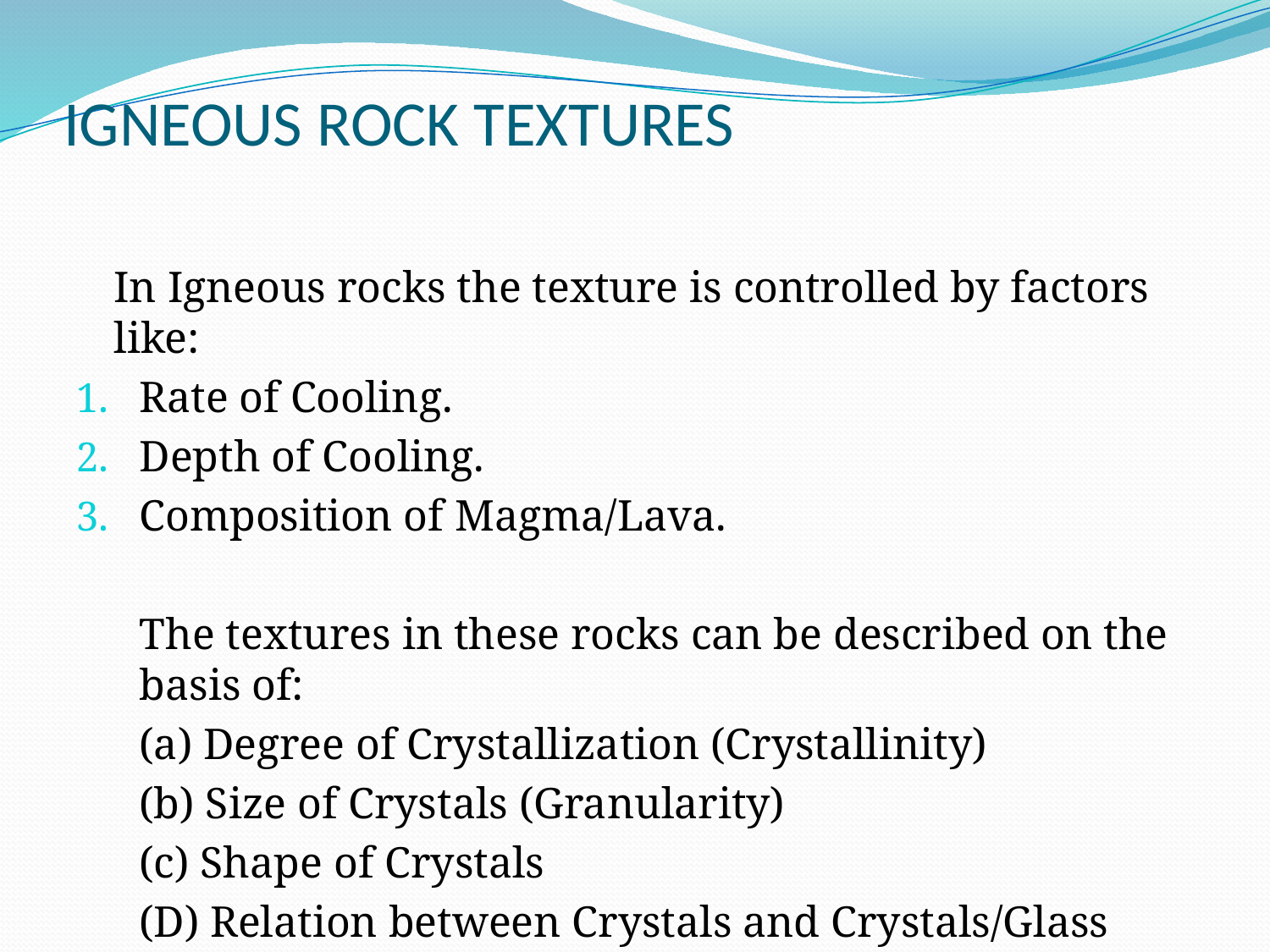

# IGNEOUS ROCK TEXTURES
	In Igneous rocks the texture is controlled by factors like:
Rate of Cooling.
Depth of Cooling.
Composition of Magma/Lava.

	The textures in these rocks can be described on the basis of:
	(a) Degree of Crystallization (Crystallinity)
	(b) Size of Crystals (Granularity)
	(c) Shape of Crystals
	(D) Relation between Crystals and Crystals/Glass